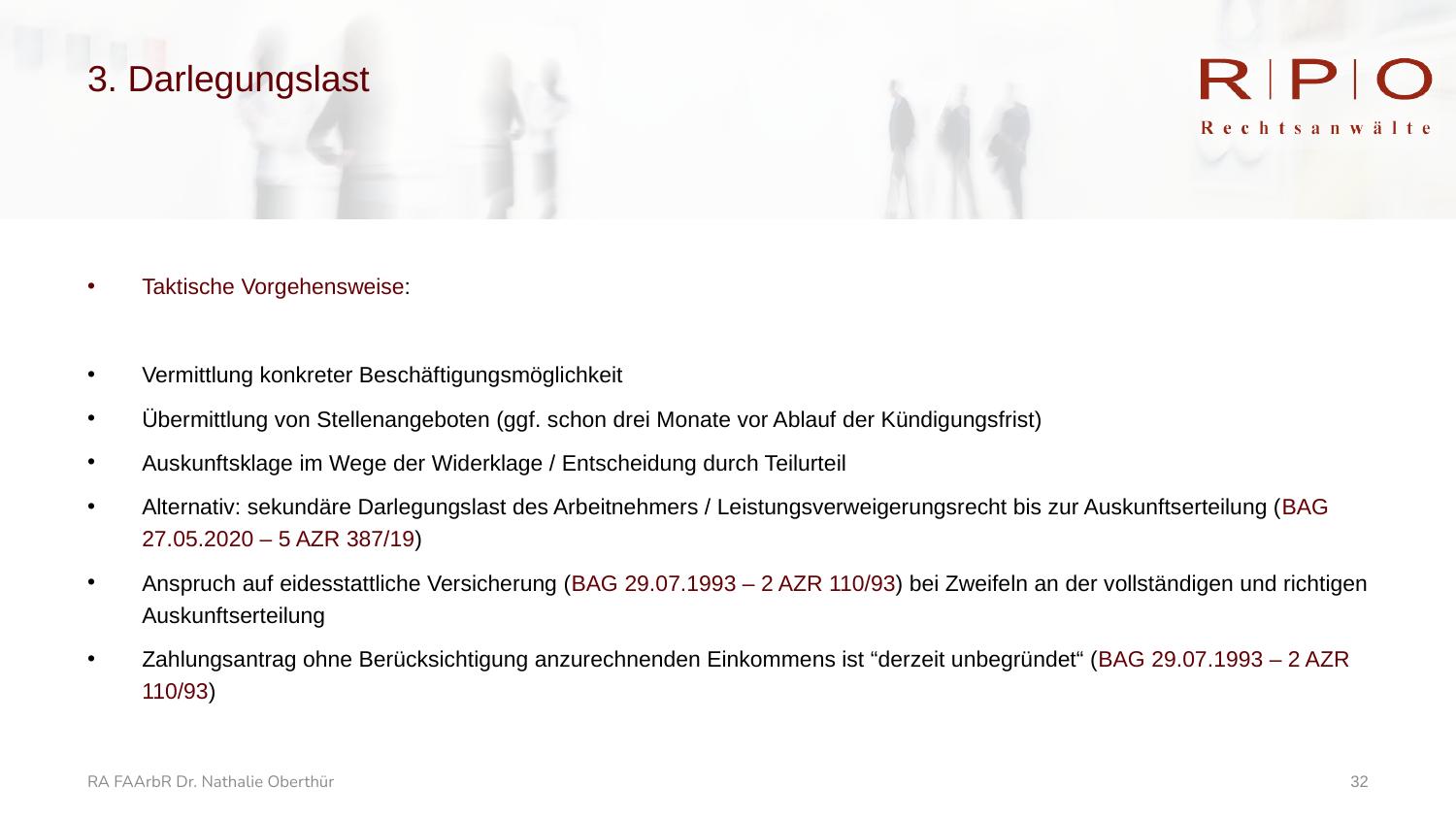

# 3. Darlegungslast

Taktische Vorgehensweise:

Vermittlung konkreter Beschäftigungsmöglichkeit
Übermittlung von Stellenangeboten (ggf. schon drei Monate vor Ablauf der Kündigungsfrist)
Auskunftsklage im Wege der Widerklage / Entscheidung durch Teilurteil
Alternativ: sekundäre Darlegungslast des Arbeitnehmers / Leistungsverweigerungsrecht bis zur Auskunftserteilung (BAG 27.05.2020 – 5 AZR 387/19)
Anspruch auf eidesstattliche Versicherung (BAG 29.07.1993 – 2 AZR 110/93) bei Zweifeln an der vollständigen und richtigen Auskunftserteilung
Zahlungsantrag ohne Berücksichtigung anzurechnenden Einkommens ist “derzeit unbegründet“ (BAG 29.07.1993 – 2 AZR 110/93)

RA FAArbR Dr. Nathalie Oberthür
32